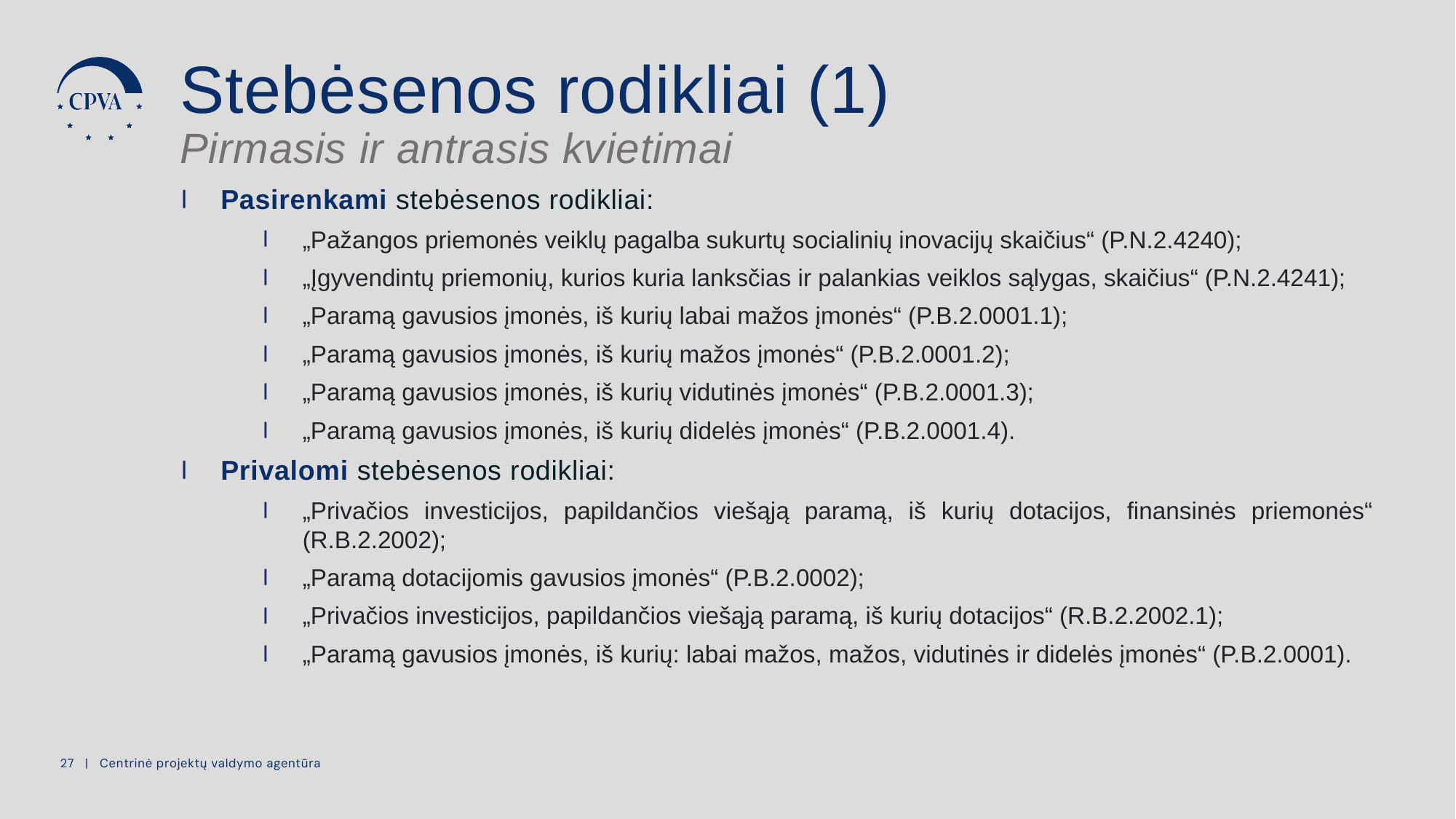

Stebėsenos rodikliai (1)
Pirmasis ir antrasis kvietimai

Pasirenkami stebėsenos rodikliai:
„Pažangos priemonės veiklų pagalba sukurtų socialinių inovacijų skaičius“ (P.N.2.4240);
„Įgyvendintų priemonių, kurios kuria lanksčias ir palankias veiklos sąlygas, skaičius“ (P.N.2.4241);
„Paramą gavusios įmonės, iš kurių labai mažos įmonės“ (P.B.2.0001.1);
„Paramą gavusios įmonės, iš kurių mažos įmonės“ (P.B.2.0001.2);
„Paramą gavusios įmonės, iš kurių vidutinės įmonės“ (P.B.2.0001.3);
„Paramą gavusios įmonės, iš kurių didelės įmonės“ (P.B.2.0001.4).
Privalomi stebėsenos rodikliai:
„Privačios investicijos, papildančios viešąją paramą, iš kurių dotacijos, finansinės priemonės“ (R.B.2.2002);
„Paramą dotacijomis gavusios įmonės“ (P.B.2.0002);
„Privačios investicijos, papildančios viešąją paramą, iš kurių dotacijos“ (R.B.2.2002.1);
„Paramą gavusios įmonės, iš kurių: labai mažos, mažos, vidutinės ir didelės įmonės“ (P.B.2.0001).

27   |   Centrinė projektų valdymo agentūra